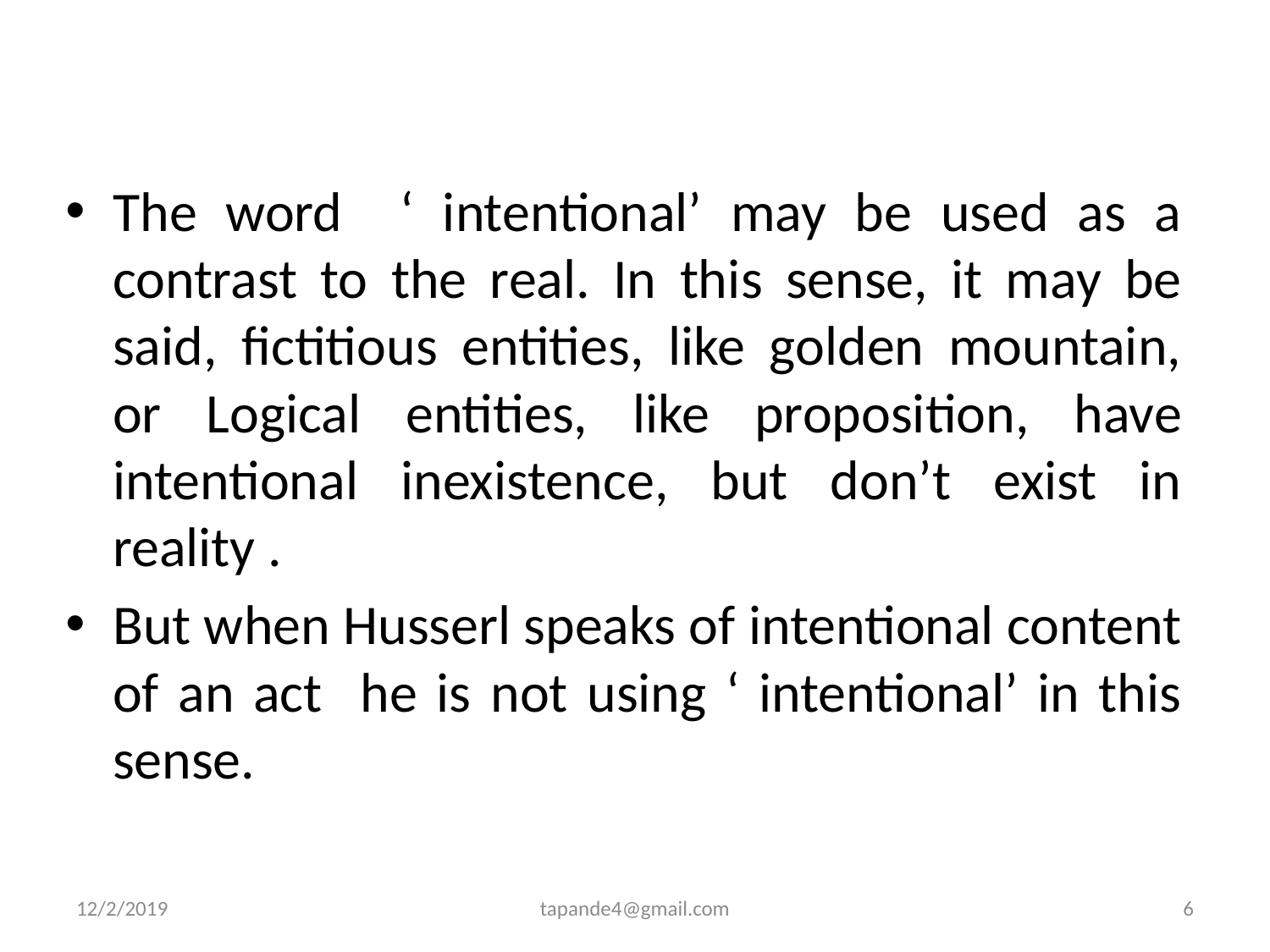

The word  ‘ intentional’ may be used as a contrast to the real. In this sense, it may be said, fictitious entities, like golden mountain, or Logical entities, like proposition, have intentional inexistence, but don’t exist in reality .
But when Husserl speaks of intentional content of an act  he is not using ‘ intentional’ in this sense.

12/2/2019
tapande4@gmail.com
6